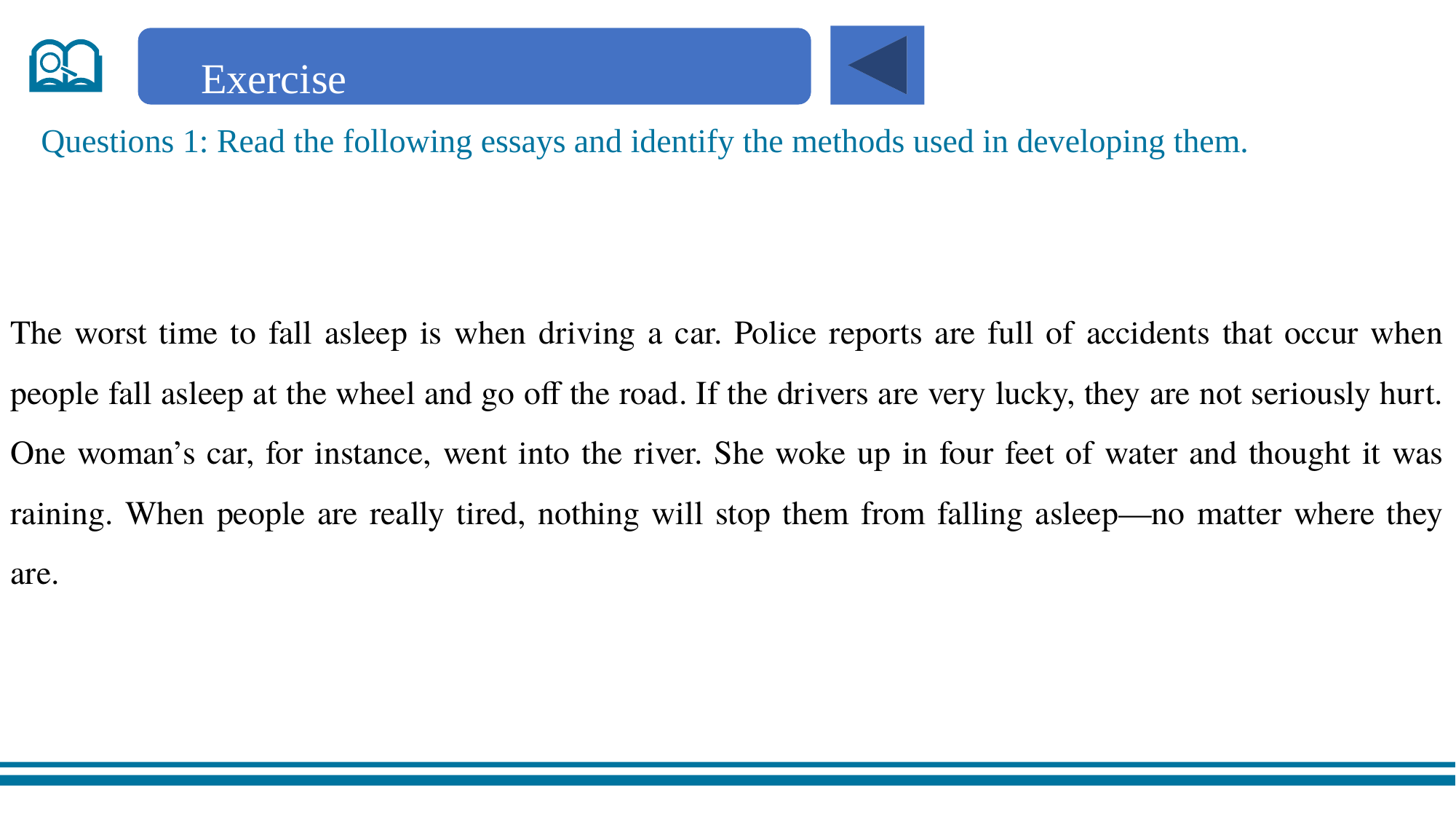

Exercise
Questions 1: Read the following essays and identify the methods used in developing them.
The worst time to fall asleep is when driving a car. Police reports are full of accidents that occur when people fall asleep at the wheel and go off the road. If the drivers are very lucky, they are not seriously hurt. One woman’s car, for instance, went into the river. She woke up in four feet of water and thought it was raining. When people are really tired, nothing will stop them from falling asleep—no matter where they are.